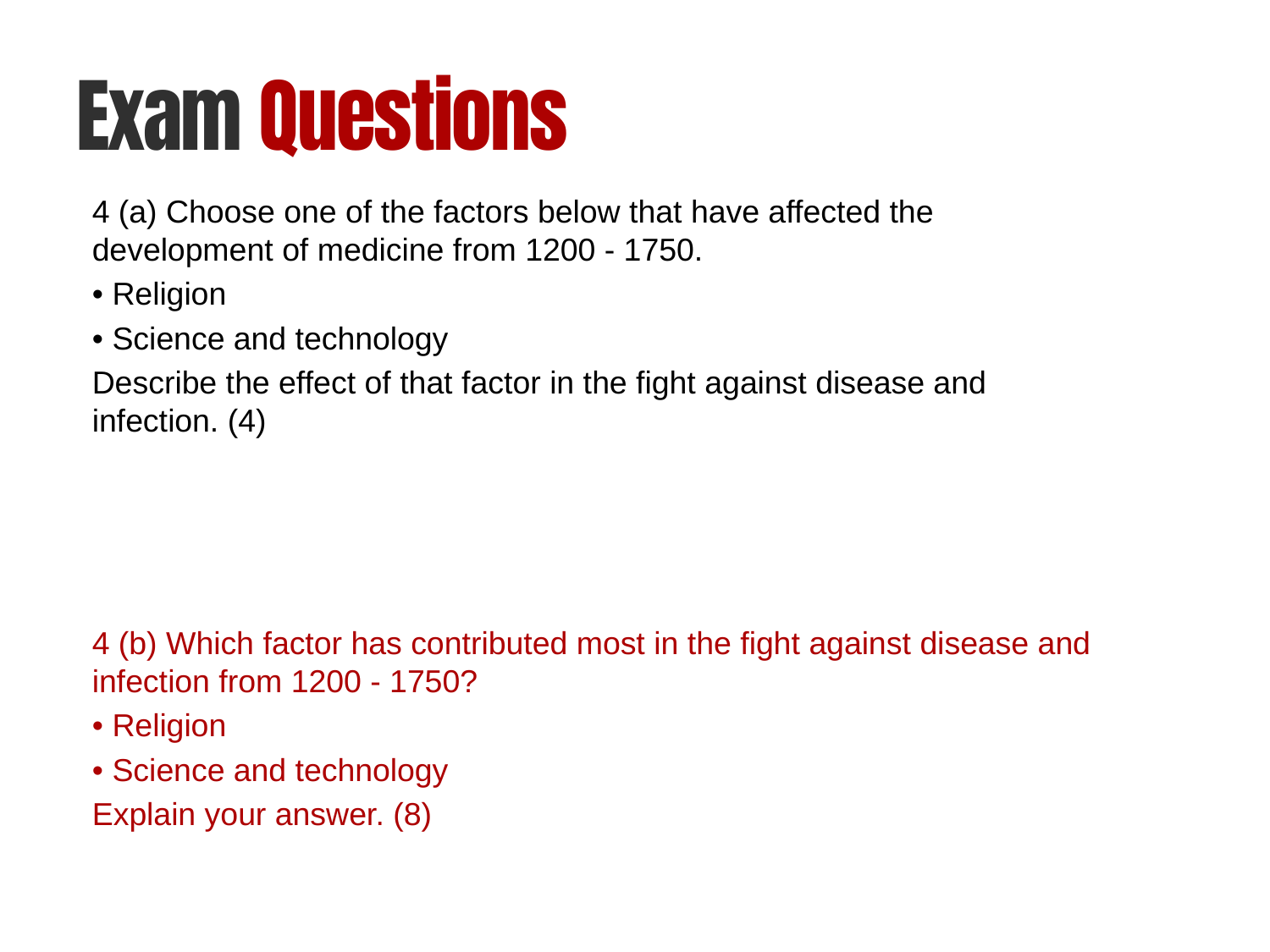

# Exam Questions
4 (a) Choose one of the factors below that have affected the development of medicine from 1200 - 1750.
• Religion
• Science and technology
Describe the effect of that factor in the fight against disease and infection. (4)

4 (b) Which factor has contributed most in the fight against disease and infection from 1200 - 1750?
• Religion
• Science and technology
Explain your answer. (8)